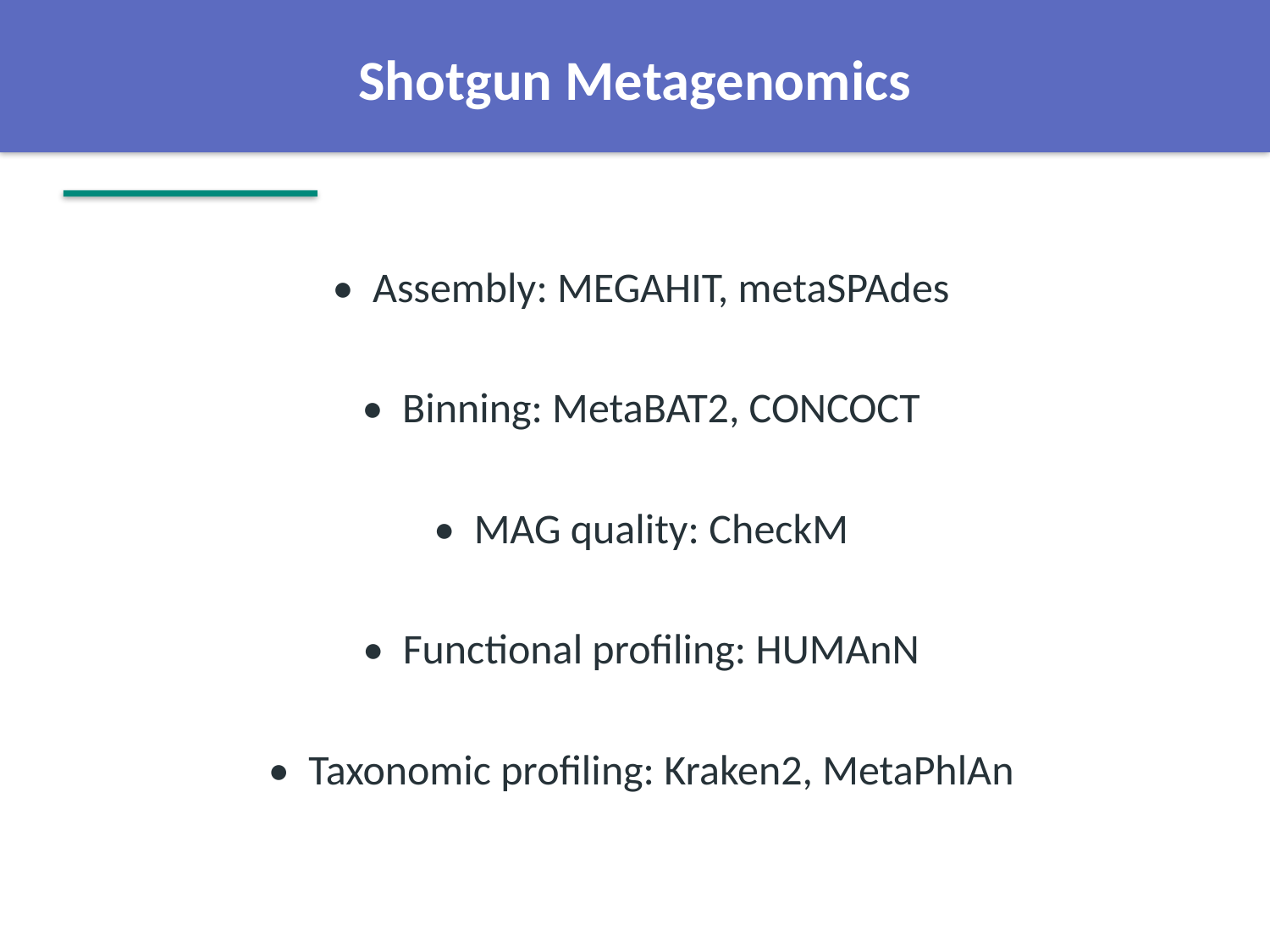

Shotgun Metagenomics

•  Assembly: MEGAHIT, metaSPAdes
•  Binning: MetaBAT2, CONCOCT
•  MAG quality: CheckM
•  Functional profiling: HUMAnN
•  Taxonomic profiling: Kraken2, MetaPhlAn